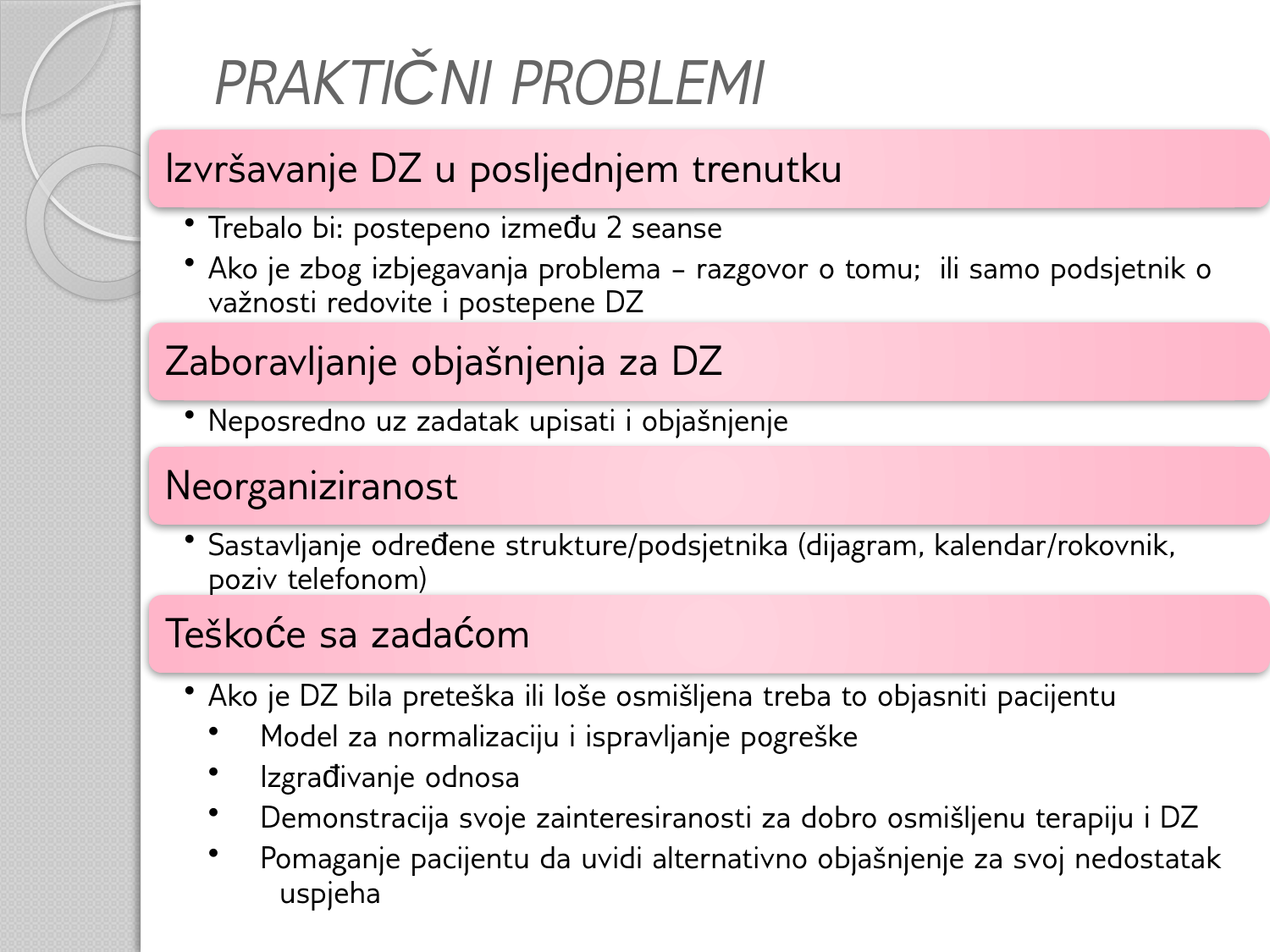

# PRAKTIČNI PROBLEMI
Izvršavanje DZ u posljednjem trenutku
Trebalo bi: postepeno između 2 seanse
Ako je zbog izbjegavanja problema – razgovor o tomu;  ili samo podsjetnik o važnosti redovite i postepene DZ
Zaboravljanje objašnjenja za DZ
Neposredno uz zadatak upisati i objašnjenje
Neorganiziranost
Sastavljanje određene strukture/podsjetnika (dijagram, kalendar/rokovnik, poziv telefonom)
Teškoće sa zadaćom
Ako je DZ bila preteška ili loše osmišljena treba to objasniti pacijentu
   Model za normalizaciju i ispravljanje pogreške
   Izgrađivanje odnosa
   Demonstracija svoje zainteresiranosti za dobro osmišljenu terapiju i DZ
   Pomaganje pacijentu da uvidi alternativno objašnjenje za svoj nedostatak         uspjeha